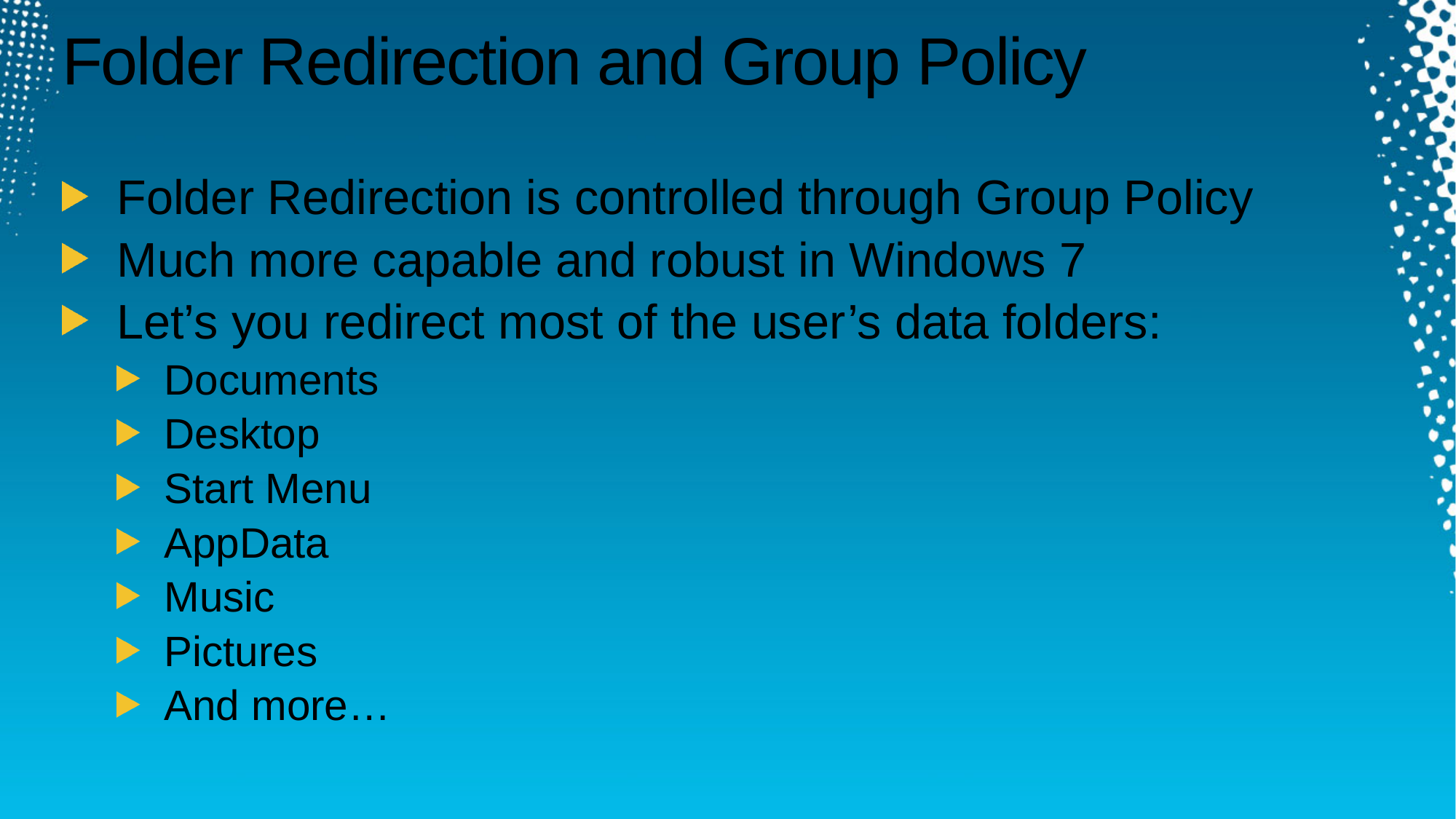

# Folder Redirection and Group Policy
Folder Redirection is controlled through Group Policy
Much more capable and robust in Windows 7
Let’s you redirect most of the user’s data folders:
Documents
Desktop
Start Menu
AppData
Music
Pictures
And more…